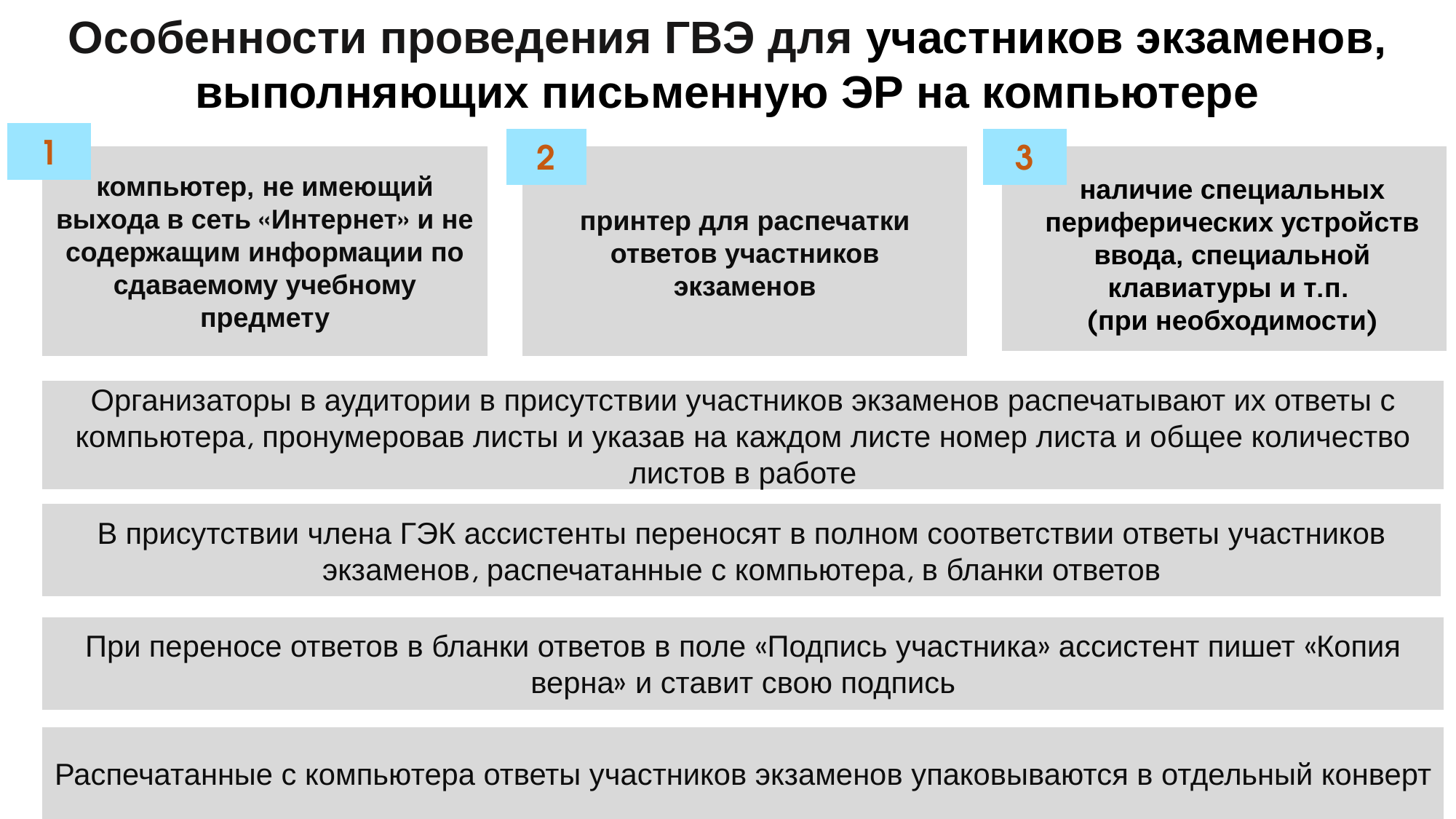

Особенности проведения ГВЭ для участников экзаменов, выполняющих письменную ЭР на компьютере
1
компьютер, не имеющий выхода в сеть «Интернет» и не содержащим информации по сдаваемому учебному предмету
2

3

наличие специальных периферических устройств ввода, специальной клавиатуры и т.п.
(при необходимости)
принтер для распечатки ответов участников экзаменов
Организаторы в аудитории в присутствии участников экзаменов распечатывают их ответы с компьютера, пронумеровав листы и указав на каждом листе номер листа и общее количество листов в работе
В присутствии члена ГЭК ассистенты переносят в полном соответствии ответы участников экзаменов, распечатанные с компьютера, в бланки ответов
При переносе ответов в бланки ответов в поле «Подпись участника» ассистент пишет «Копия верна» и ставит свою подпись
Распечатанные с компьютера ответы участников экзаменов упаковываются в отдельный конверт